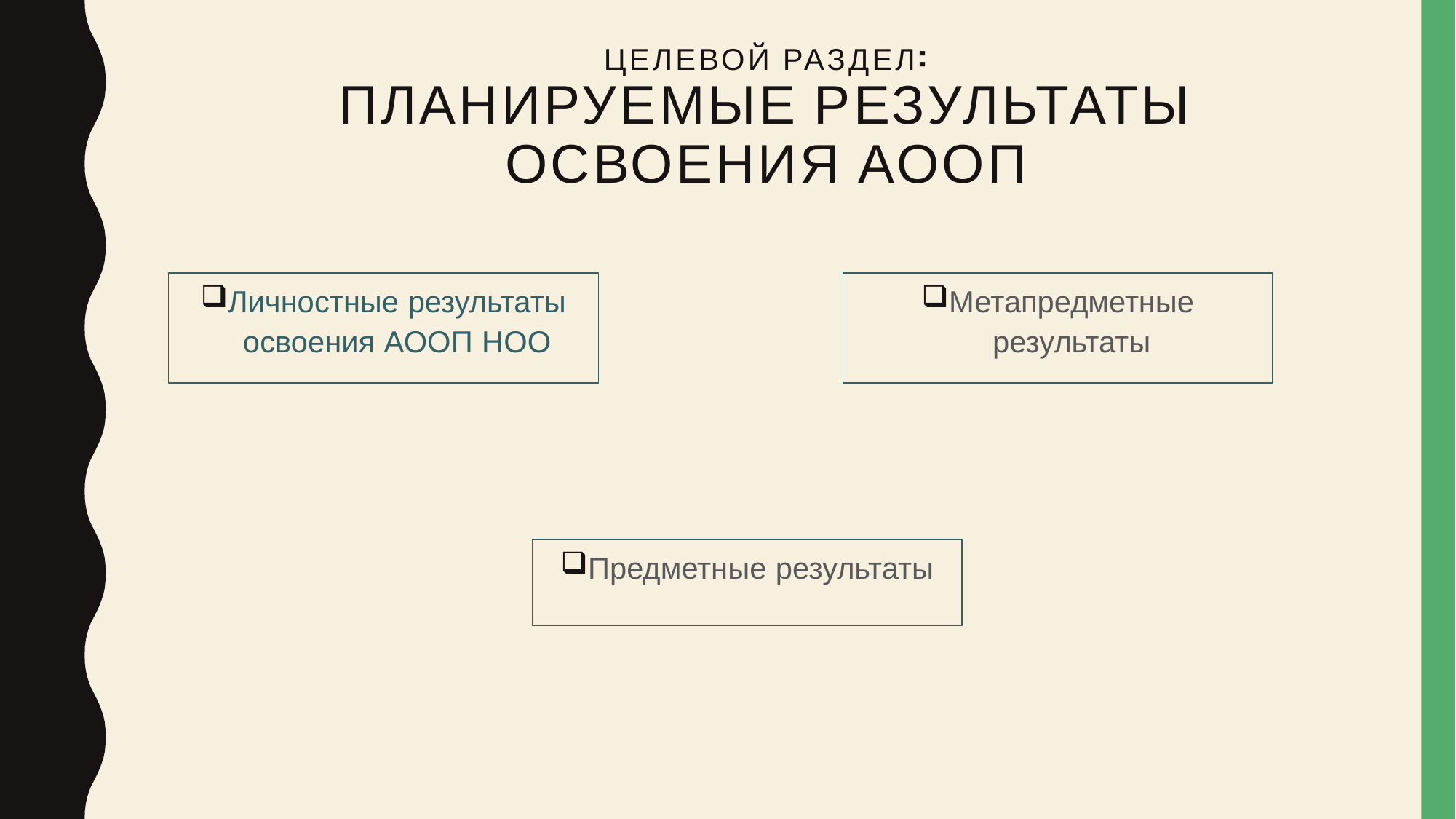

# Целевой раздел: Планируемые результаты Освоения АООП
Личностные результаты освоения АООП НОО
Метапредметные результаты

Предметные результаты